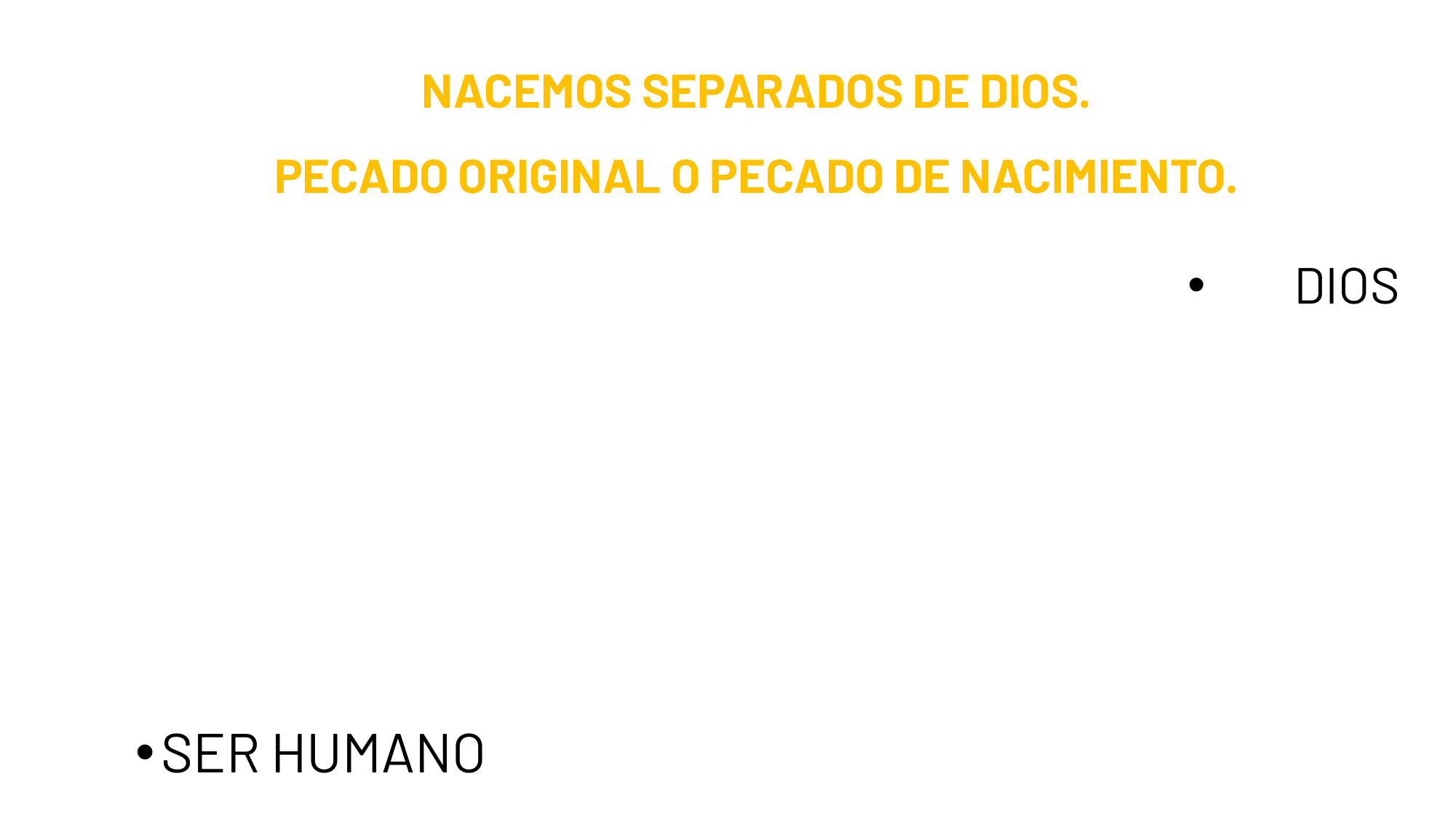

# NACEMOS SEPARADOS DE DIOS. PECADO ORIGINAL O PECADO DE NACIMIENTO.
DIOS

SER HUMANO